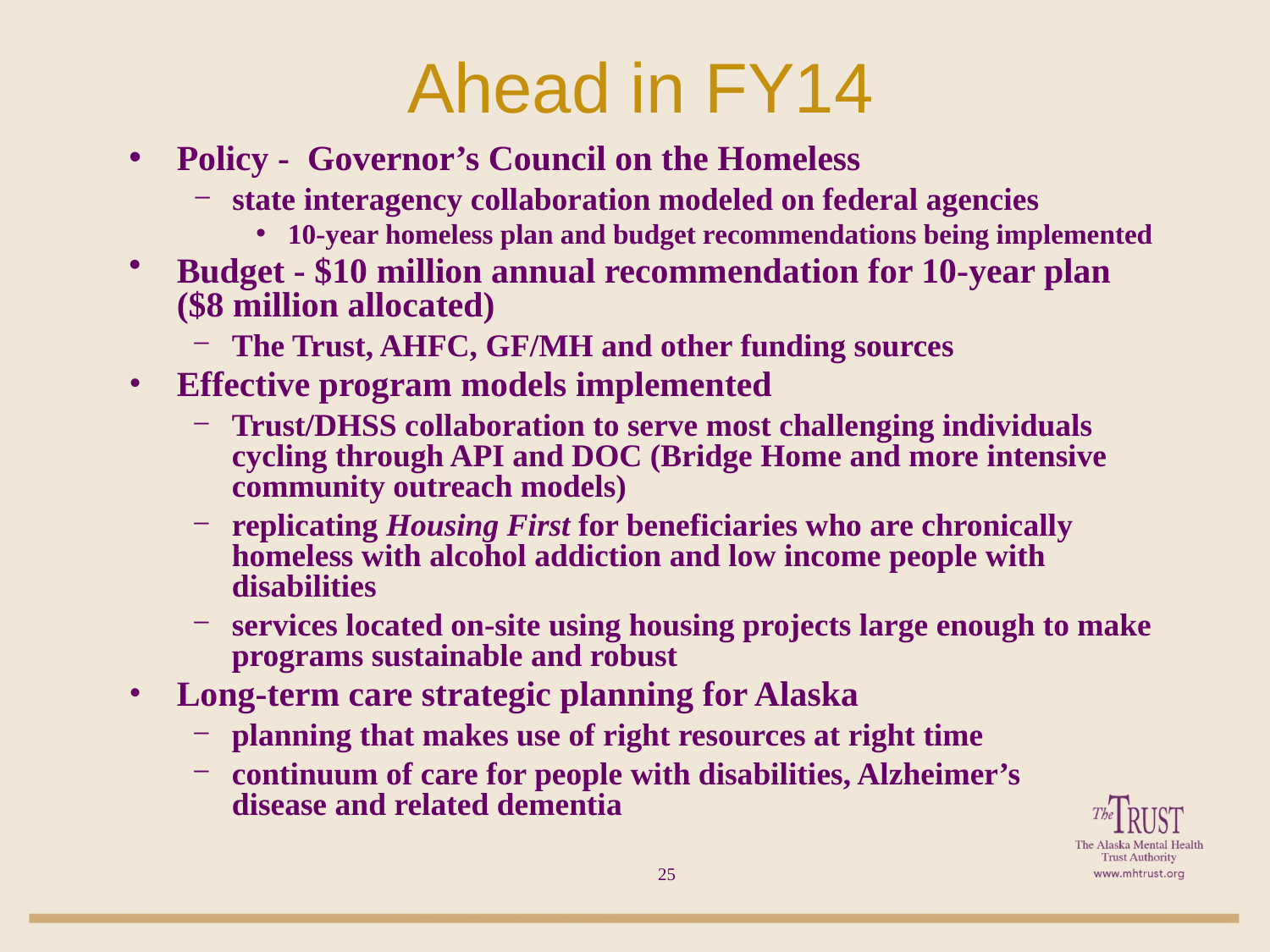

# Ahead in FY14
Policy -  Governor’s Council on the Homeless
state interagency collaboration modeled on federal agencies
10-year homeless plan and budget recommendations being implemented
Budget - $10 million annual recommendation for 10-year plan
($8 million allocated)
The Trust, AHFC, GF/MH and other funding sources
Effective program models implemented
Trust/DHSS collaboration to serve most challenging individuals cycling through API and DOC (Bridge Home and more intensive community outreach models)
replicating Housing First for beneficiaries who are chronically homeless with alcohol addiction and low income people with disabilities
services located on-site using housing projects large enough to make programs sustainable and robust
Long-term care strategic planning for Alaska
planning that makes use of right resources at right time
continuum of care for people with disabilities, Alzheimer’s
disease and related dementia
25